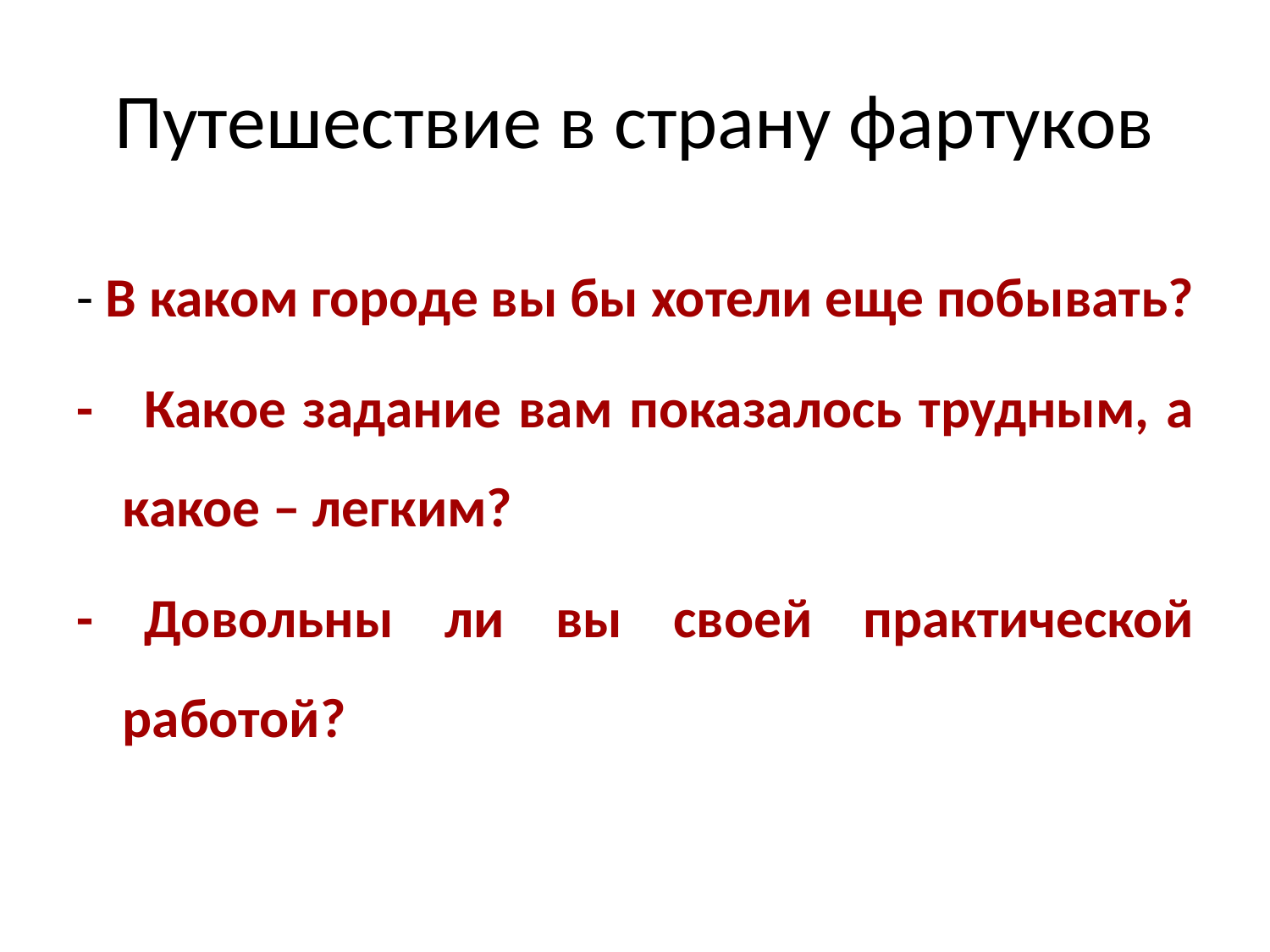

# Путешествие в страну фартуков
- В каком городе вы бы хотели еще побывать?
-   Какое задание вам показалось трудным, а какое – легким?
- Довольны ли вы своей практической работой?